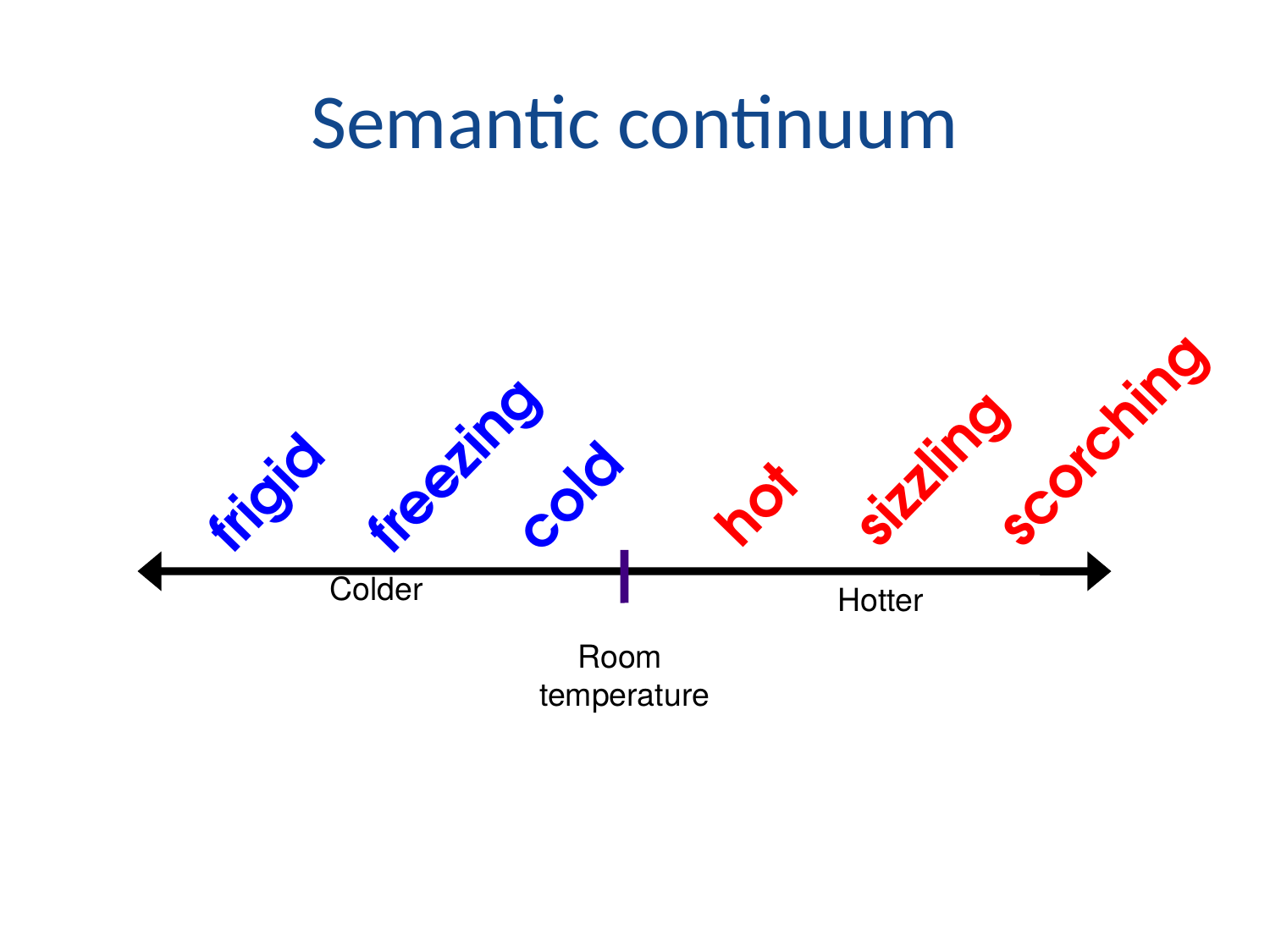

# Semantic continuum
scorching
freezing
frigid
sizzling
hot
cold

Colder

Hotter
Room
temperature